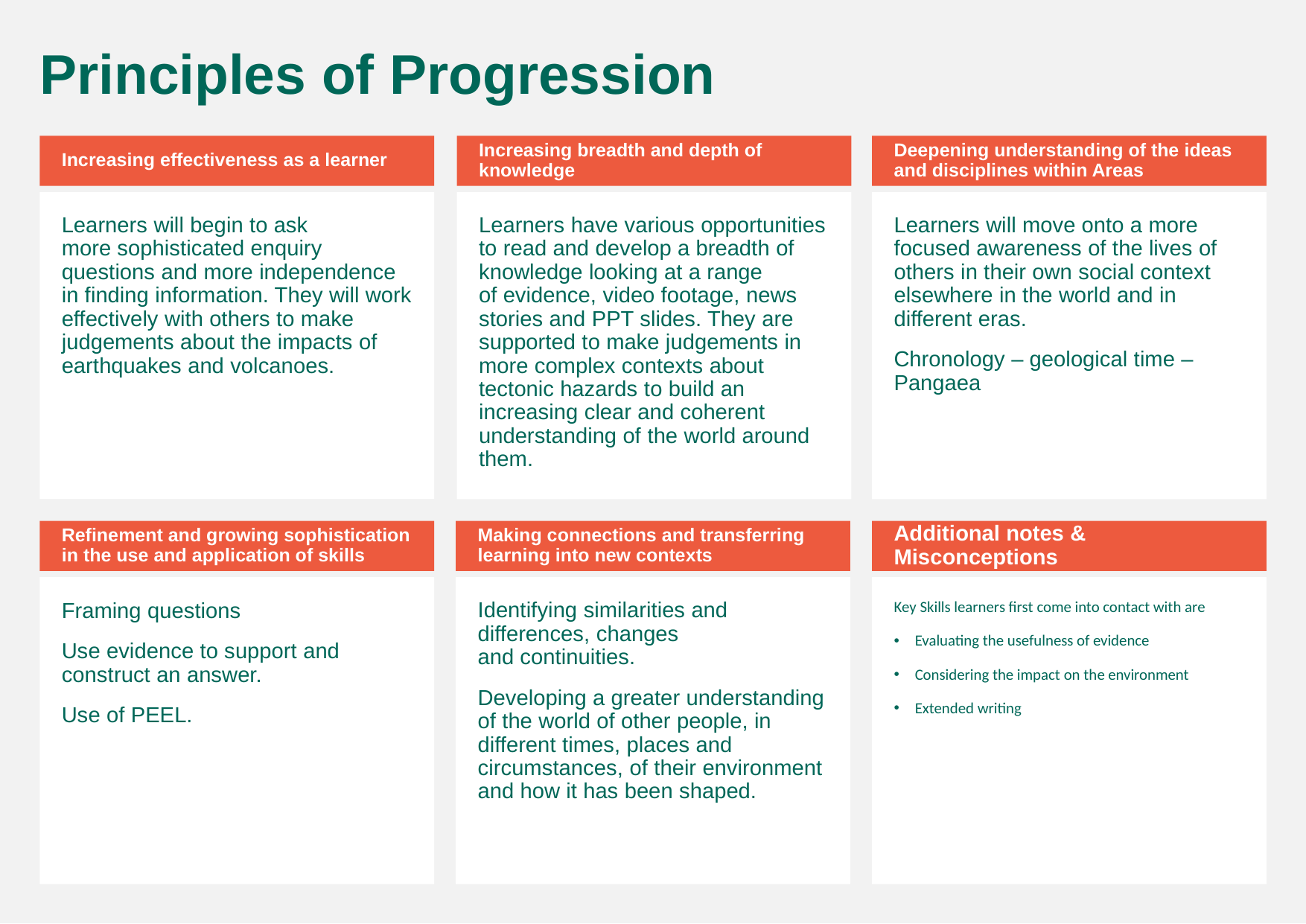

Principles of Progression
Increasing effectiveness as a learner
Increasing breadth and depth of knowledge
Deepening understanding of the ideas and disciplines within Areas
Learners will begin to ask more sophisticated enquiry questions and more independence in finding information. They will work effectively with others to make judgements about the impacts of earthquakes and volcanoes.
Learners have various opportunities to read and develop a breadth of knowledge looking at a range of evidence, video footage, news stories and PPT slides. They are supported to make judgements in more complex contexts about tectonic hazards to build an increasing clear and coherent understanding of the world around them.

Learners will move onto a more focused awareness of the lives of others in their own social context elsewhere in the world and in different eras. ​
Chronology – geological time – Pangaea

Refinement and growing sophistication in the use and application of skills
Making connections and transferring learning into new contexts
Additional notes & Misconceptions
Framing questions ​
Use evidence to support and construct an answer.​
Use of PEEL.

Identifying similarities and differences, changes and continuities.​
Developing a greater understanding of the world of other people, in different times, places and circumstances, of their environment and how it has been shaped.

Key Skills learners first come into contact with are​
Evaluating the usefulness of evidence​
Considering the impact on the environment
Extended writing